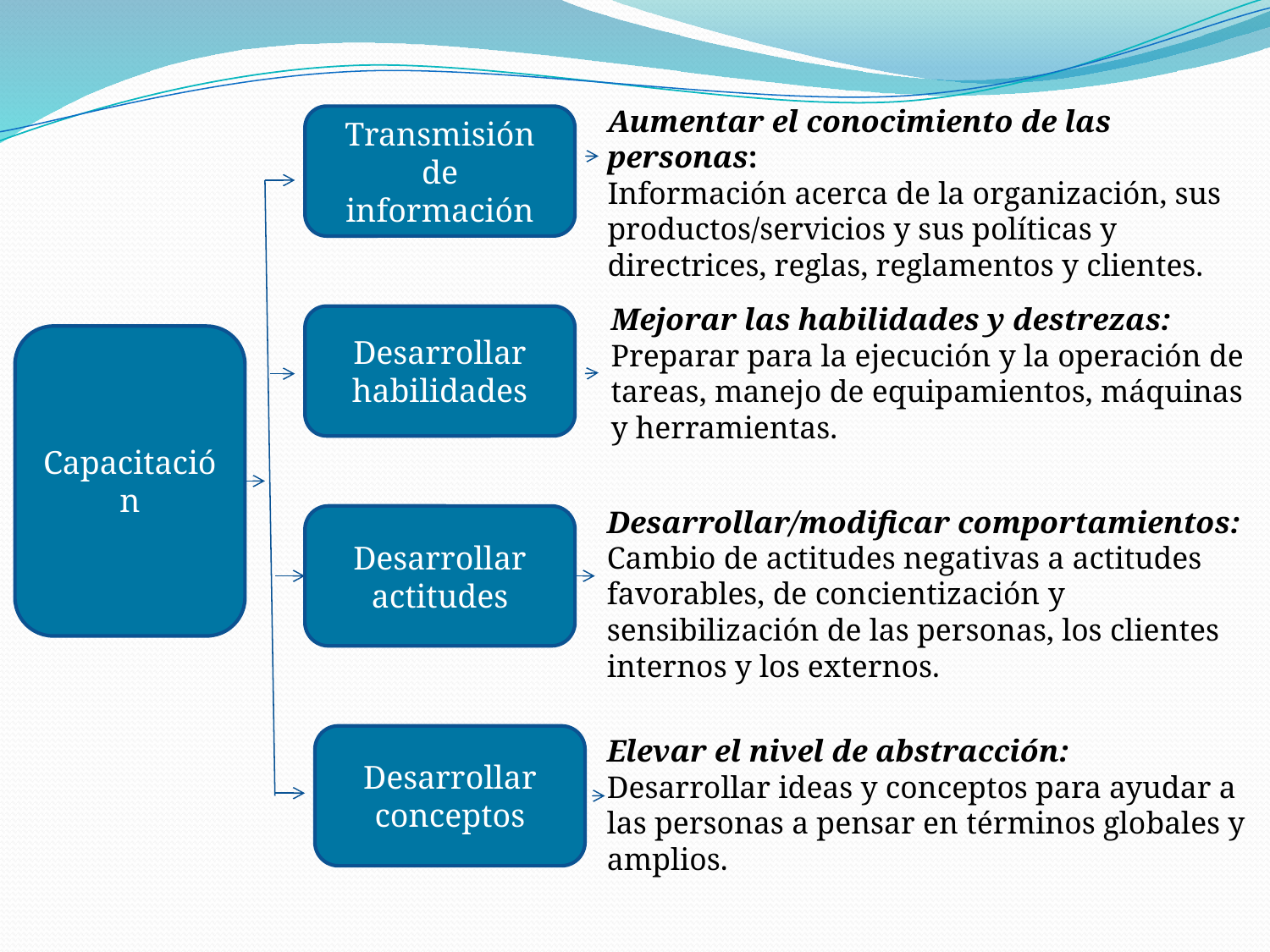

Aumentar el conocimiento de las personas:
Información acerca de la organización, sus productos/servicios y sus políticas y directrices, reglas, reglamentos y clientes.
Transmisión de información
Mejorar las habilidades y destrezas:
Preparar para la ejecución y la operación de tareas, manejo de equipamientos, máquinas y herramientas.
Desarrollar habilidades
Capacitación
Desarrollar/modificar comportamientos:
Cambio de actitudes negativas a actitudes favorables, de concientización y sensibilización de las personas, los clientes internos y los externos.
Desarrollar actitudes
Desarrollar conceptos
Elevar el nivel de abstracción:
Desarrollar ideas y conceptos para ayudar a las personas a pensar en términos globales y amplios.